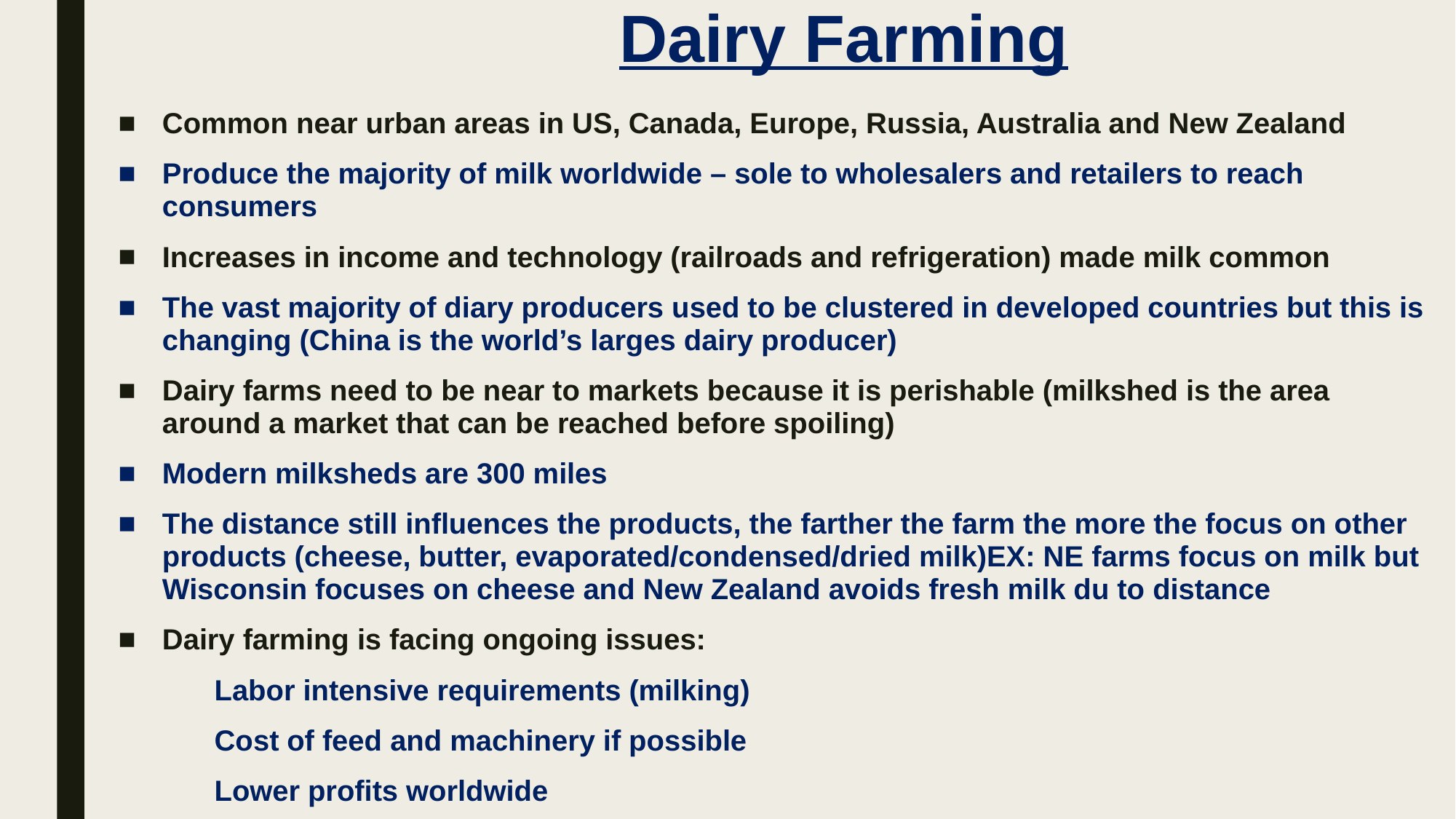

# Dairy Farming
Common near urban areas in US, Canada, Europe, Russia, Australia and New Zealand
Produce the majority of milk worldwide – sole to wholesalers and retailers to reach consumers
Increases in income and technology (railroads and refrigeration) made milk common
The vast majority of diary producers used to be clustered in developed countries but this is changing (China is the world’s larges dairy producer)
Dairy farms need to be near to markets because it is perishable (milkshed is the area around a market that can be reached before spoiling)
Modern milksheds are 300 miles
The distance still influences the products, the farther the farm the more the focus on other products (cheese, butter, evaporated/condensed/dried milk)EX: NE farms focus on milk but Wisconsin focuses on cheese and New Zealand avoids fresh milk du to distance
Dairy farming is facing ongoing issues:
            Labor intensive requirements (milking)
            Cost of feed and machinery if possible
            Lower profits worldwide